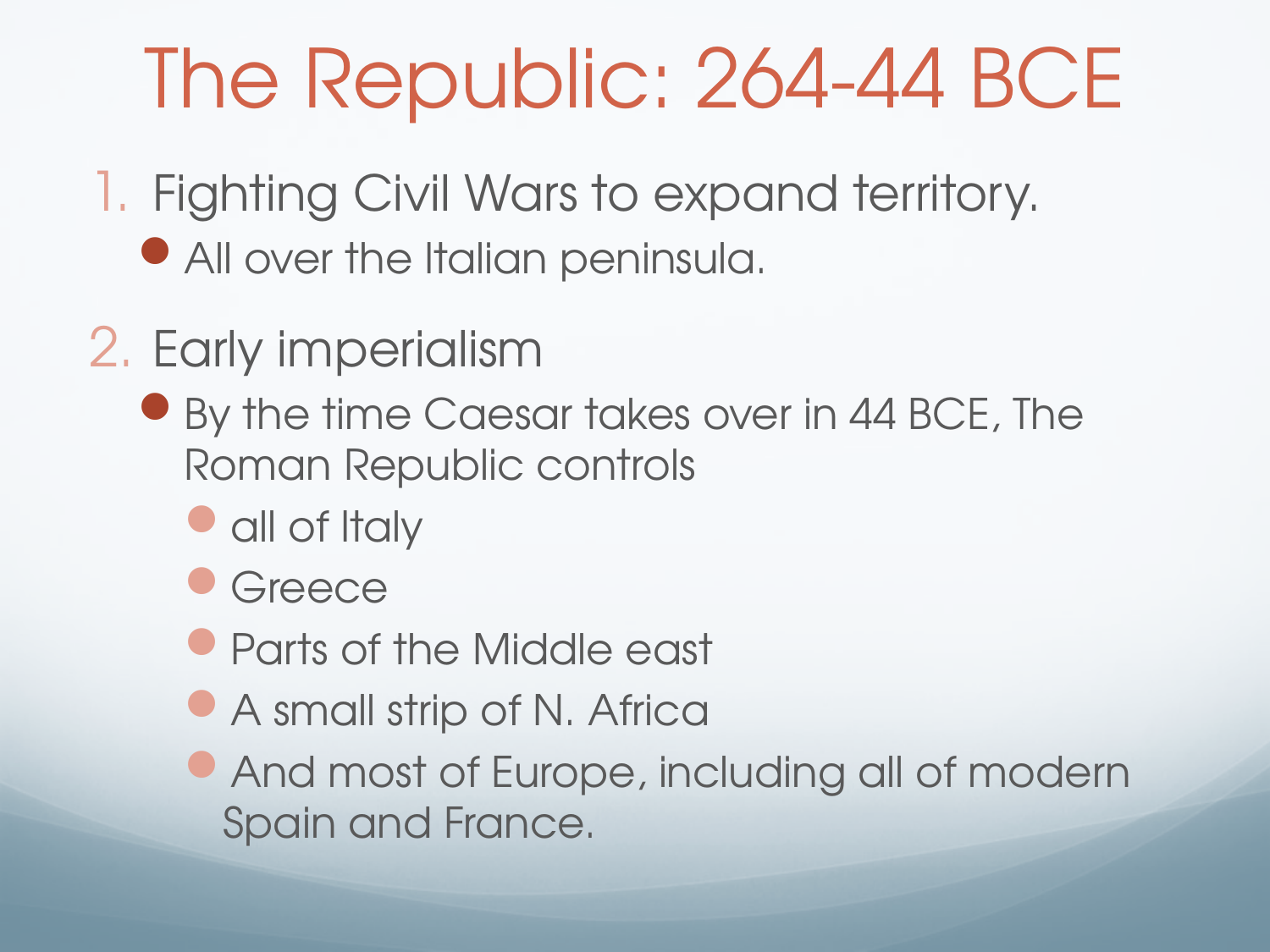

# The Republic: 264-44 BCE
Fighting Civil Wars to expand territory.
All over the Italian peninsula.
Early imperialism
By the time Caesar takes over in 44 BCE, The Roman Republic controls
all of Italy
Greece
Parts of the Middle east
A small strip of N. Africa
And most of Europe, including all of modern Spain and France.